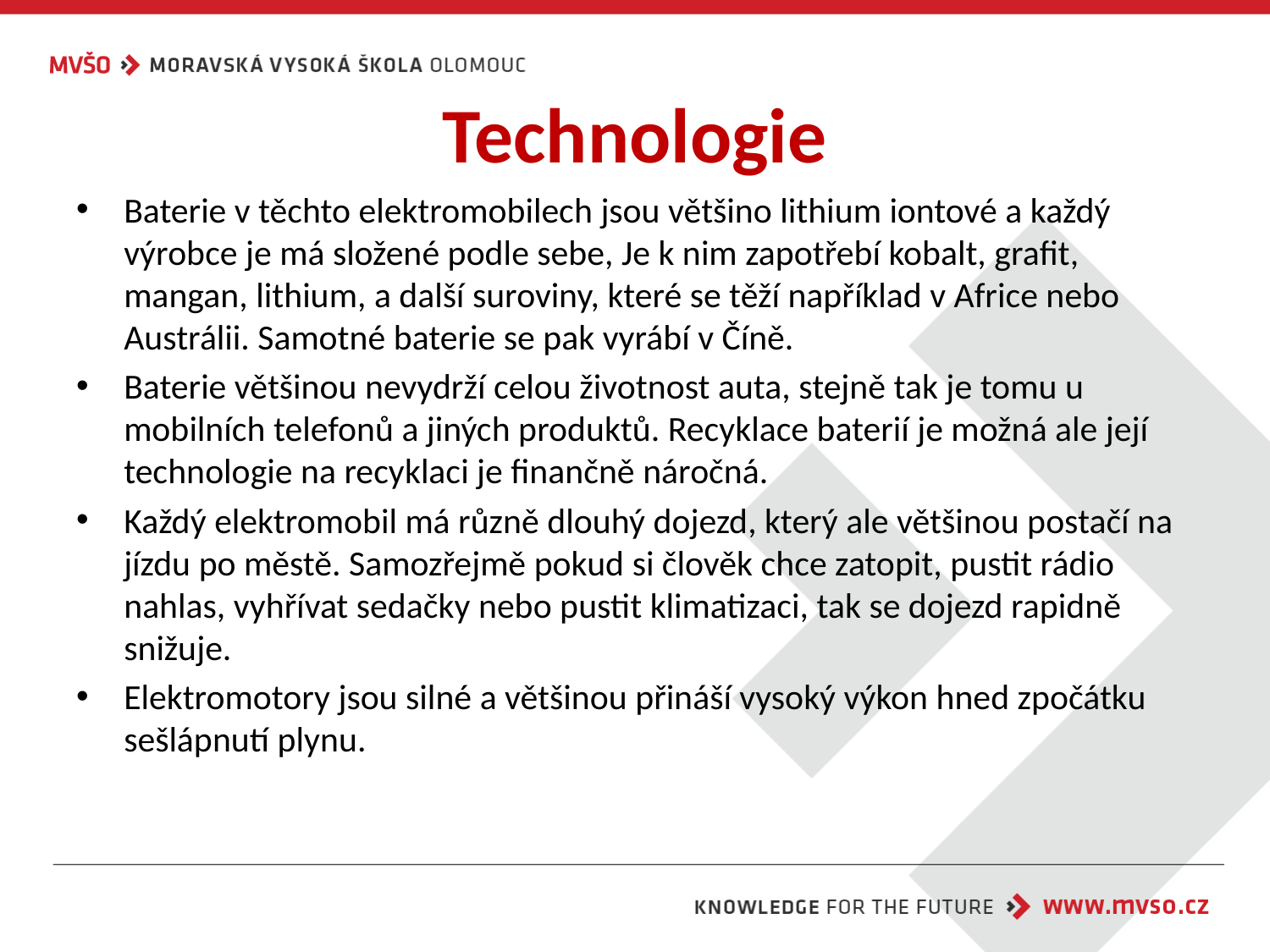

# Technologie
Baterie v těchto elektromobilech jsou většino lithium iontové a každý    výrobce je má složené podle sebe, Je k nim zapotřebí kobalt, grafit, mangan, lithium, a další suroviny, které se těží například v Africe nebo Austrálii. Samotné baterie se pak vyrábí v Číně.
Baterie většinou nevydrží celou životnost auta, stejně tak je tomu u mobilních telefonů a jiných produktů. Recyklace baterií je možná ale její technologie na recyklaci je finančně náročná.
Každý elektromobil má různě dlouhý dojezd, který ale většinou postačí na jízdu po městě. Samozřejmě pokud si člověk chce zatopit, pustit rádio nahlas, vyhřívat sedačky nebo pustit klimatizaci, tak se dojezd rapidně snižuje.
Elektromotory jsou silné a většinou přináší vysoký výkon hned zpočátku sešlápnutí plynu.